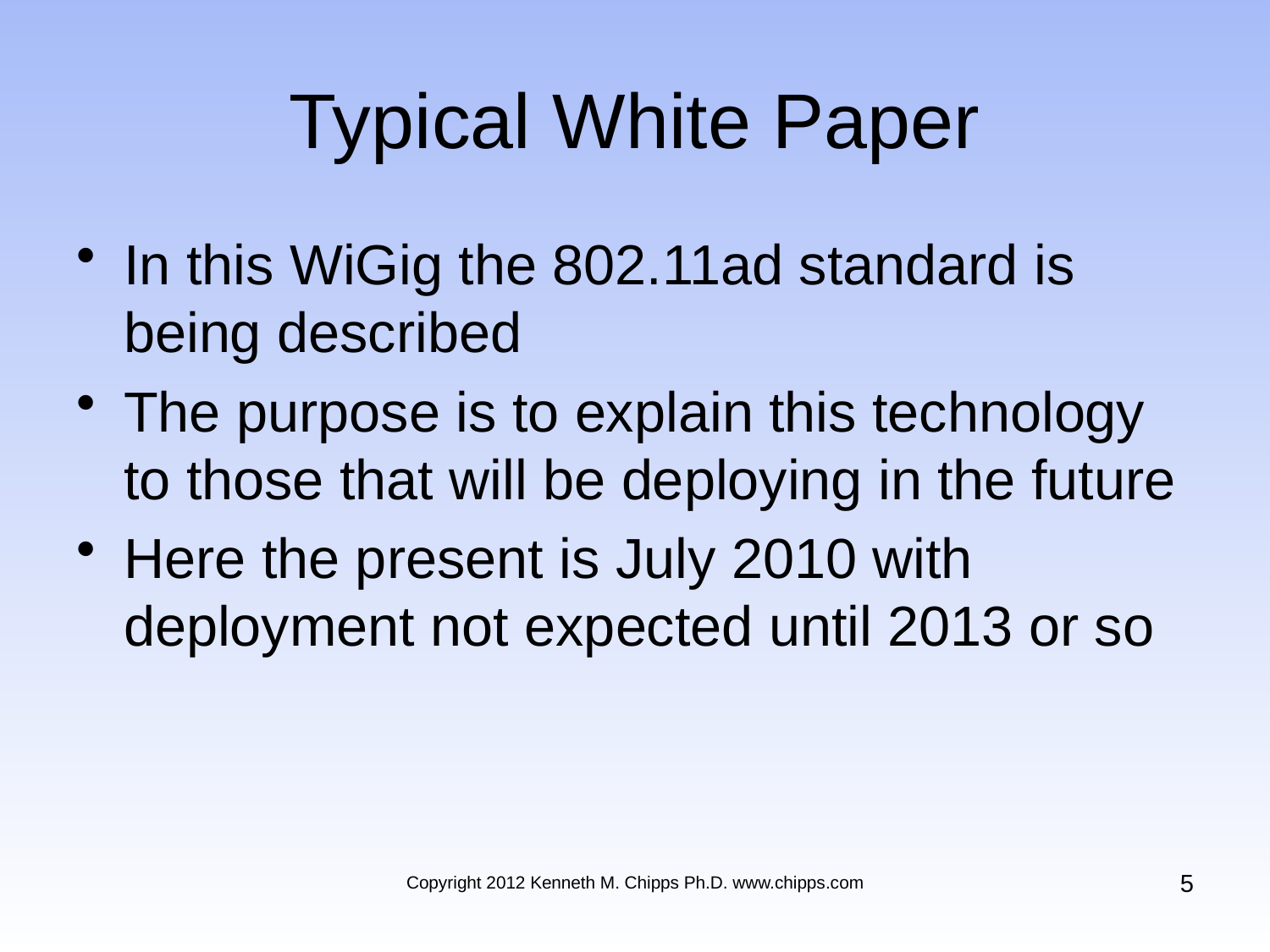

# Typical White Paper
In this WiGig the 802.11ad standard is being described
The purpose is to explain this technology to those that will be deploying in the future
Here the present is July 2010 with deployment not expected until 2013 or so
5
Copyright 2012 Kenneth M. Chipps Ph.D. www.chipps.com